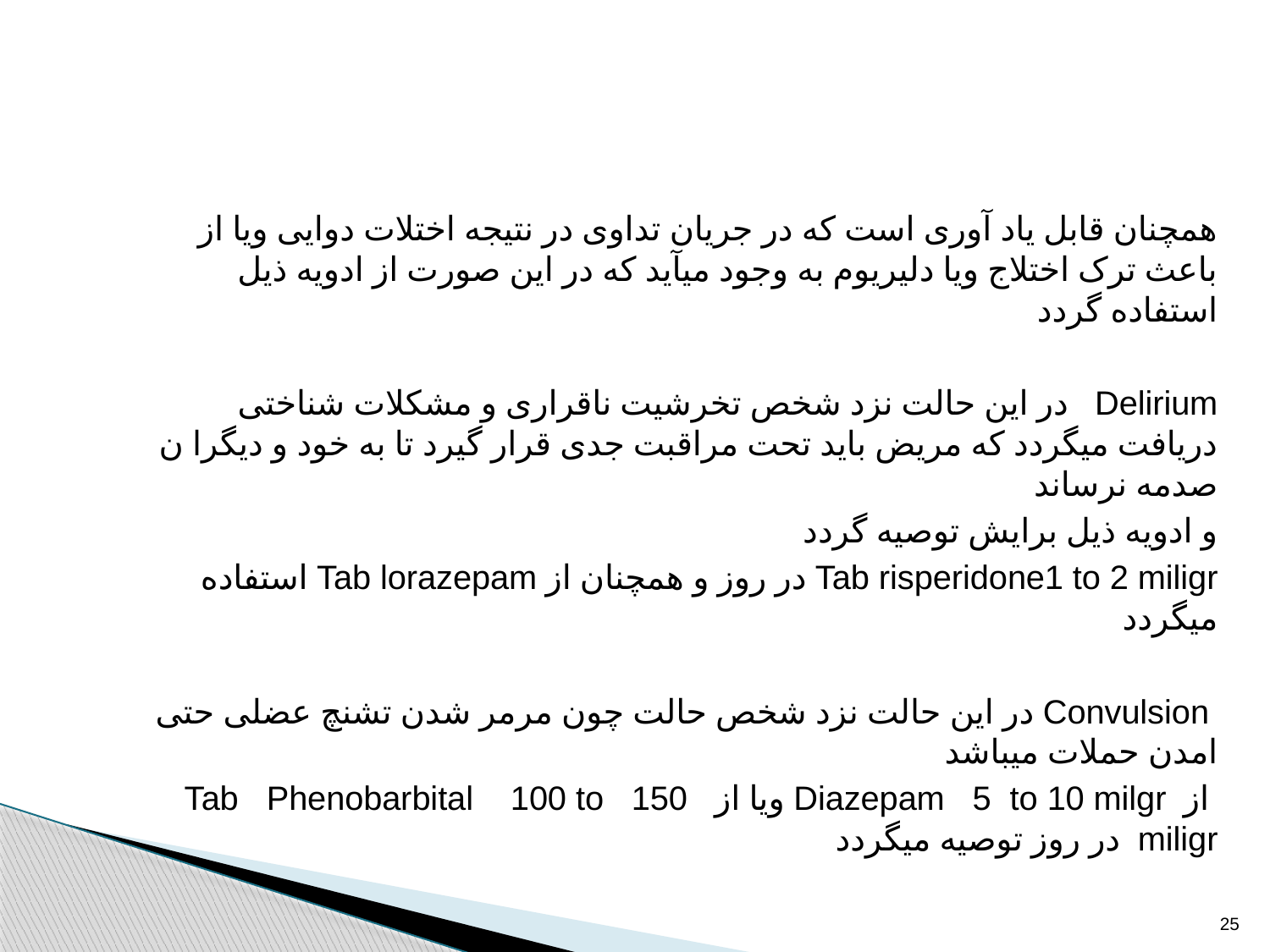

همچنان قابل یاد آوری است که در جریان تداوی در نتیجه اختلات دوایی ویا از باعث ترک اختلاج ویا دلیریوم به وجود میآید که در این صورت از ادویه ذیل استفاده گردد

Delirium   در این حالت نزد شخص تخرشیت ناقراری و مشکلات شناختی دریافت میگردد که مریض باید تحت مراقبت جدی قرار گیرد تا به خود و دیگرا ن صدمه نرساند
و ادویه ذیل برایش توصیه گردد
Tab risperidone1 to 2 miligr در روز و همچنان از Tab lorazepam استفاده میگردد

 Convulsion در این حالت نزد شخص حالت چون مرمر شدن تشنچ عضلی حتی امدن حملات میباشد
 از  Diazepam   5  to 10 milgr ویا از Tab   Phenobarbital    100 to   150   miligr  در روز توصیه میگردد

25